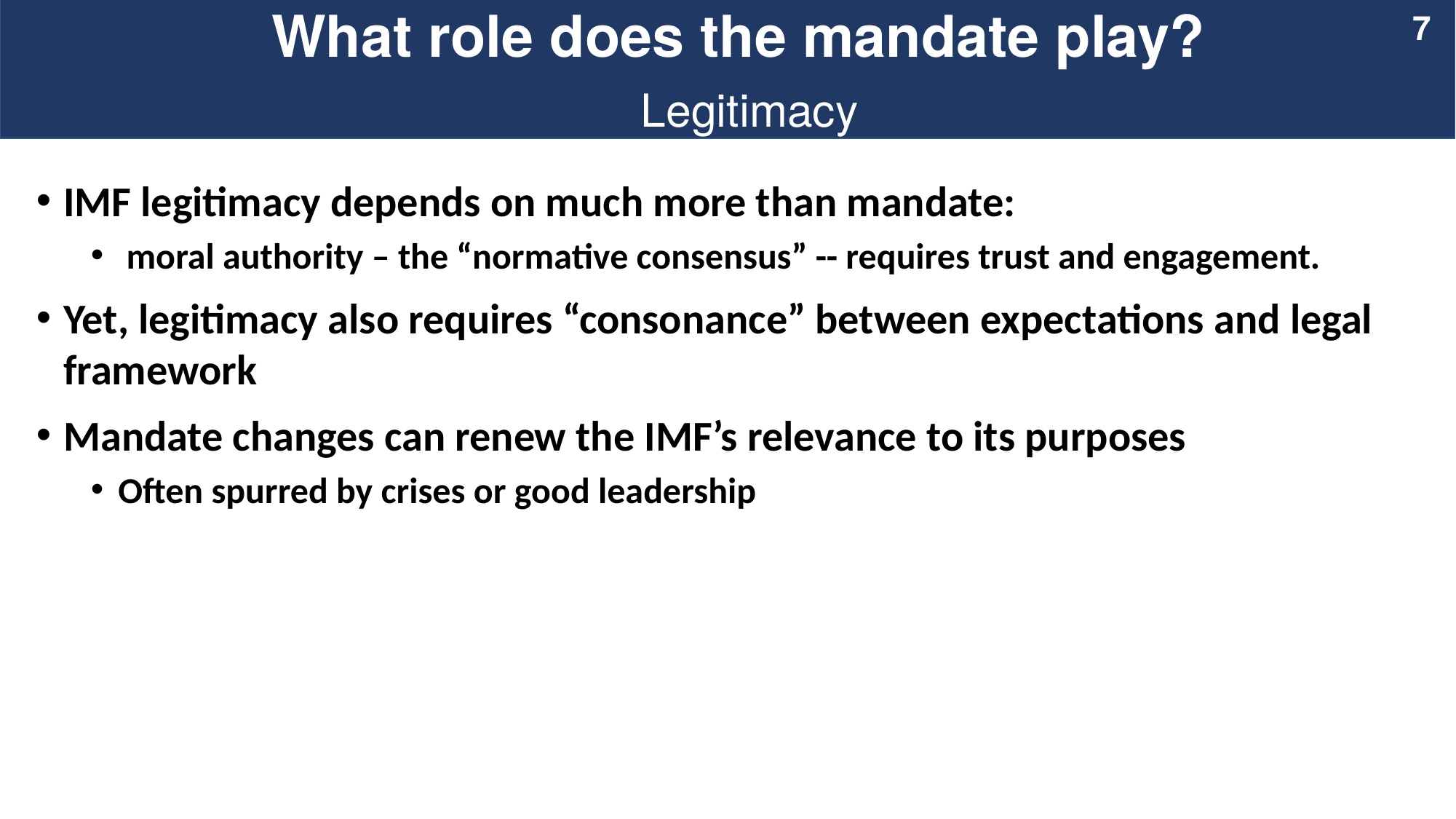

7
# What role does the mandate play? Legitimacy
IMF legitimacy depends on much more than mandate:
 moral authority – the “normative consensus” -- requires trust and engagement.
Yet, legitimacy also requires “consonance” between expectations and legal framework
Mandate changes can renew the IMF’s relevance to its purposes
Often spurred by crises or good leadership